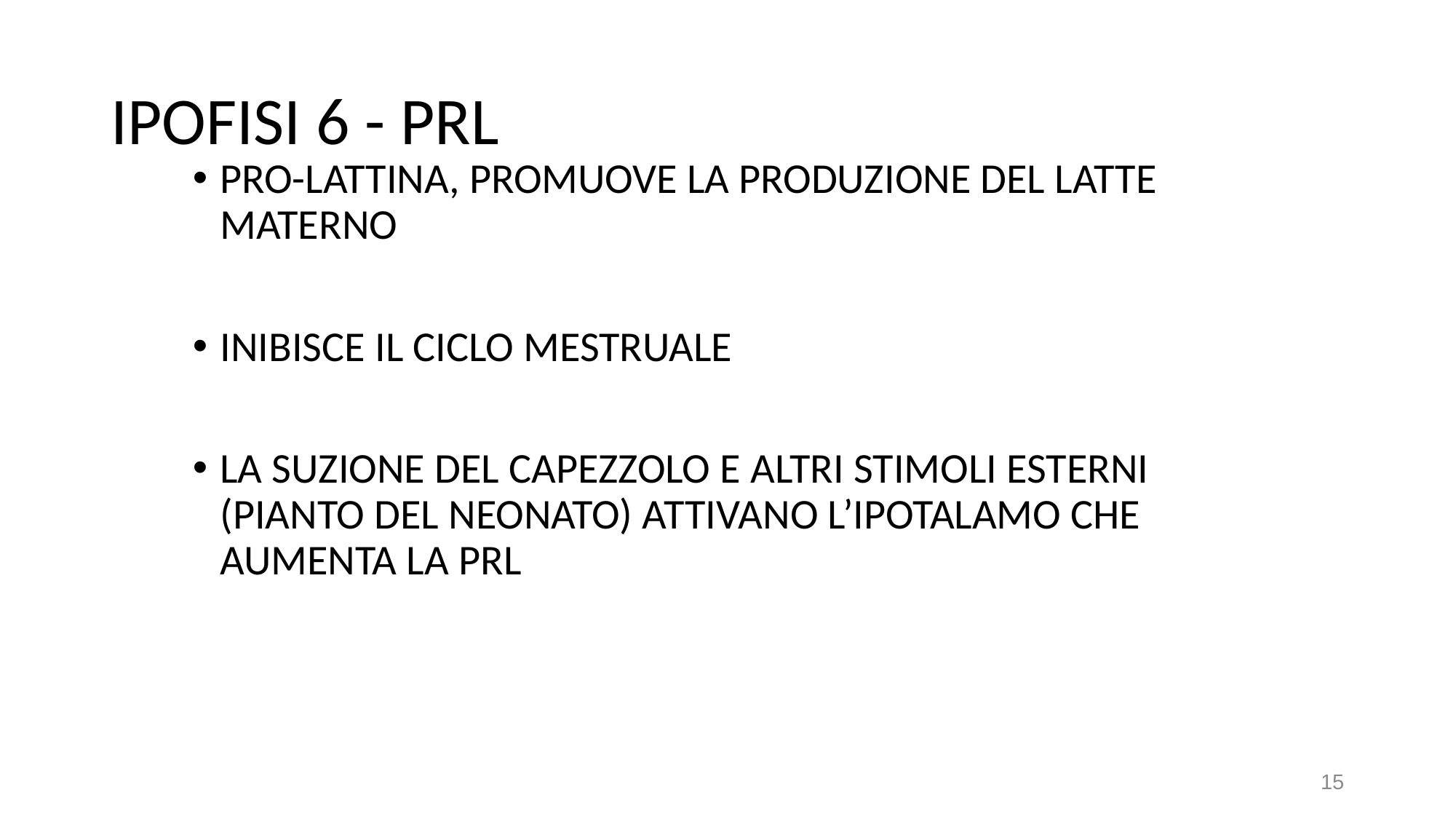

# IPOFISI 6 - PRL
PRO-LATTINA, PROMUOVE LA PRODUZIONE DEL LATTE MATERNO

INIBISCE IL CICLO MESTRUALE

LA SUZIONE DEL CAPEZZOLO E ALTRI STIMOLI ESTERNI (PIANTO DEL NEONATO) ATTIVANO L’IPOTALAMO CHE AUMENTA LA PRL
15